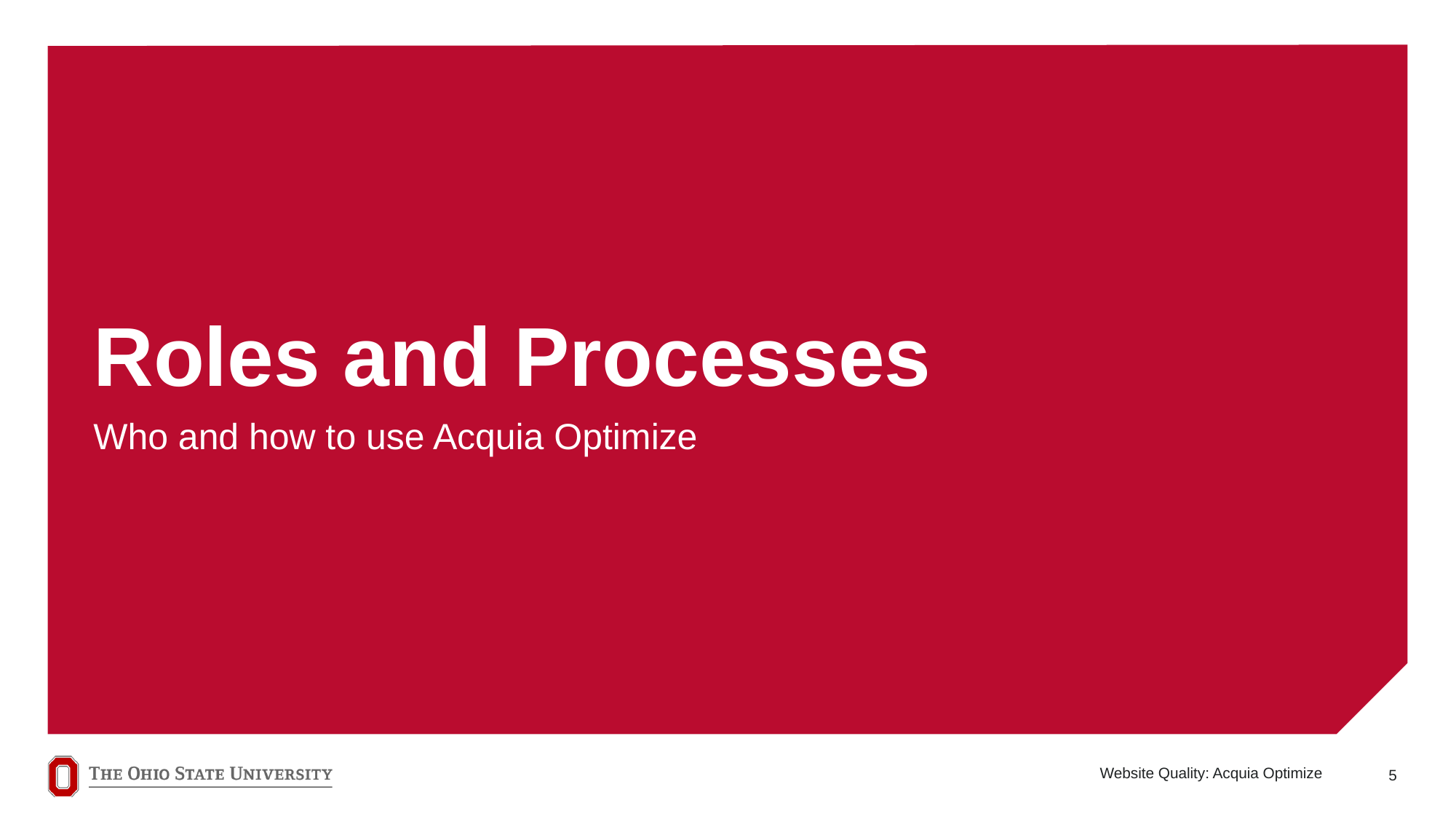

# Roles and Processes
Who and how to use Acquia Optimize
Website Quality: Acquia Optimize
5